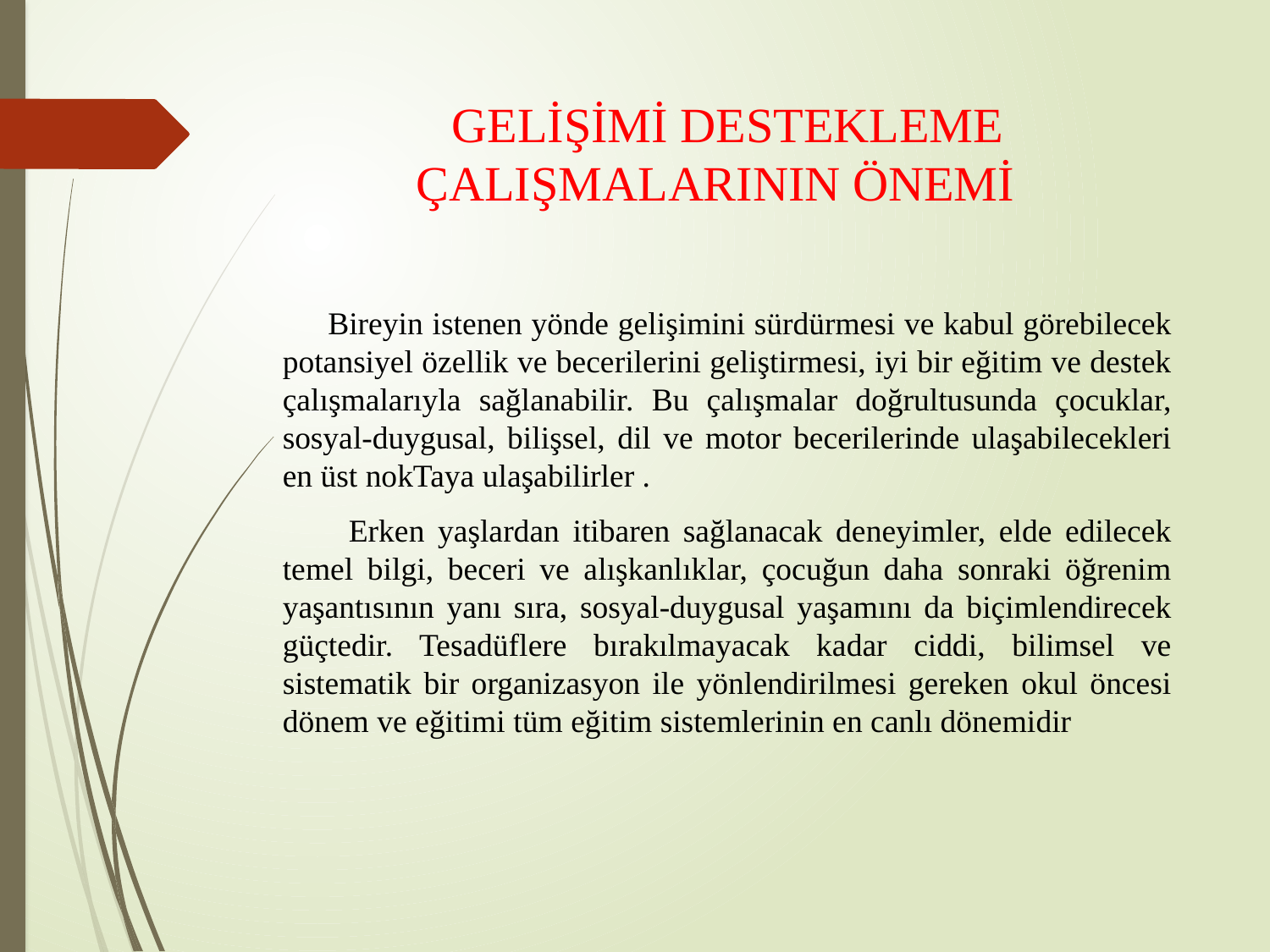

# GELİŞİMİ DESTEKLEME ÇALIŞMALARININ ÖNEMİ
     Bireyin istenen yönde gelişimini sürdürmesi ve kabul görebilecek potansiyel özellik ve becerilerini geliştirmesi, iyi bir eğitim ve destek çalışmalarıyla sağlanabilir. Bu çalışmalar doğrultusunda çocuklar, sosyal-duygusal, bilişsel, dil ve motor becerilerinde ulaşabilecekleri en üst nokTaya ulaşabilirler .
     Erken yaşlardan itibaren sağlanacak deneyimler, elde edilecek temel bilgi, beceri ve alışkanlıklar, çocuğun daha sonraki öğrenim yaşantısının yanı sıra, sosyal-duygusal yaşamını da biçimlendirecek güçtedir. Tesadüflere bırakılmayacak kadar ciddi, bilimsel ve sistematik bir organizasyon ile yönlendirilmesi gereken okul öncesi dönem ve eğitimi tüm eğitim sistemlerinin en canlı dönemidir